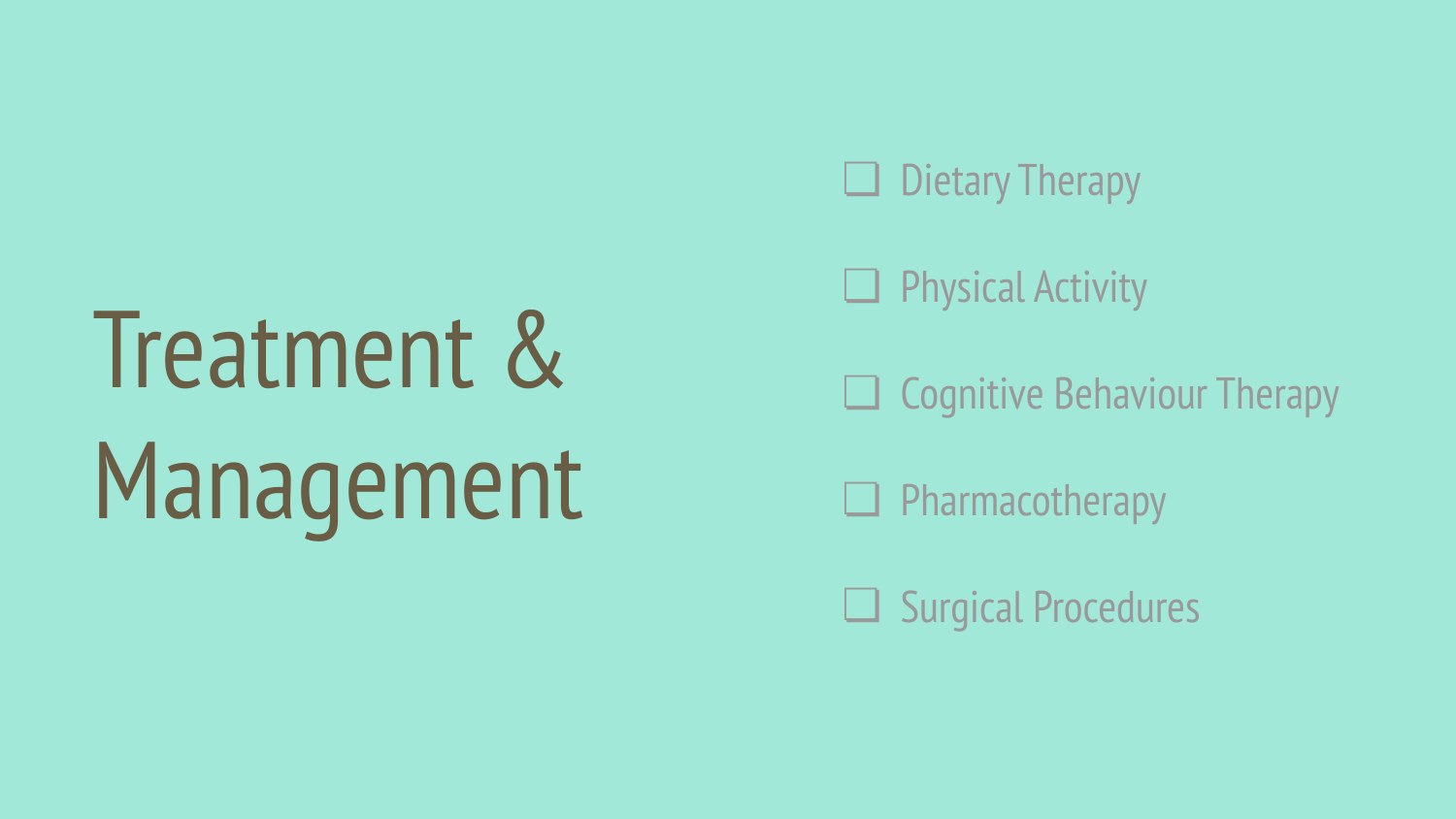

# Treatment &
Management

Dietary Therapy

Physical Activity

Cognitive Behaviour Therapy

Pharmacotherapy

Surgical Procedures